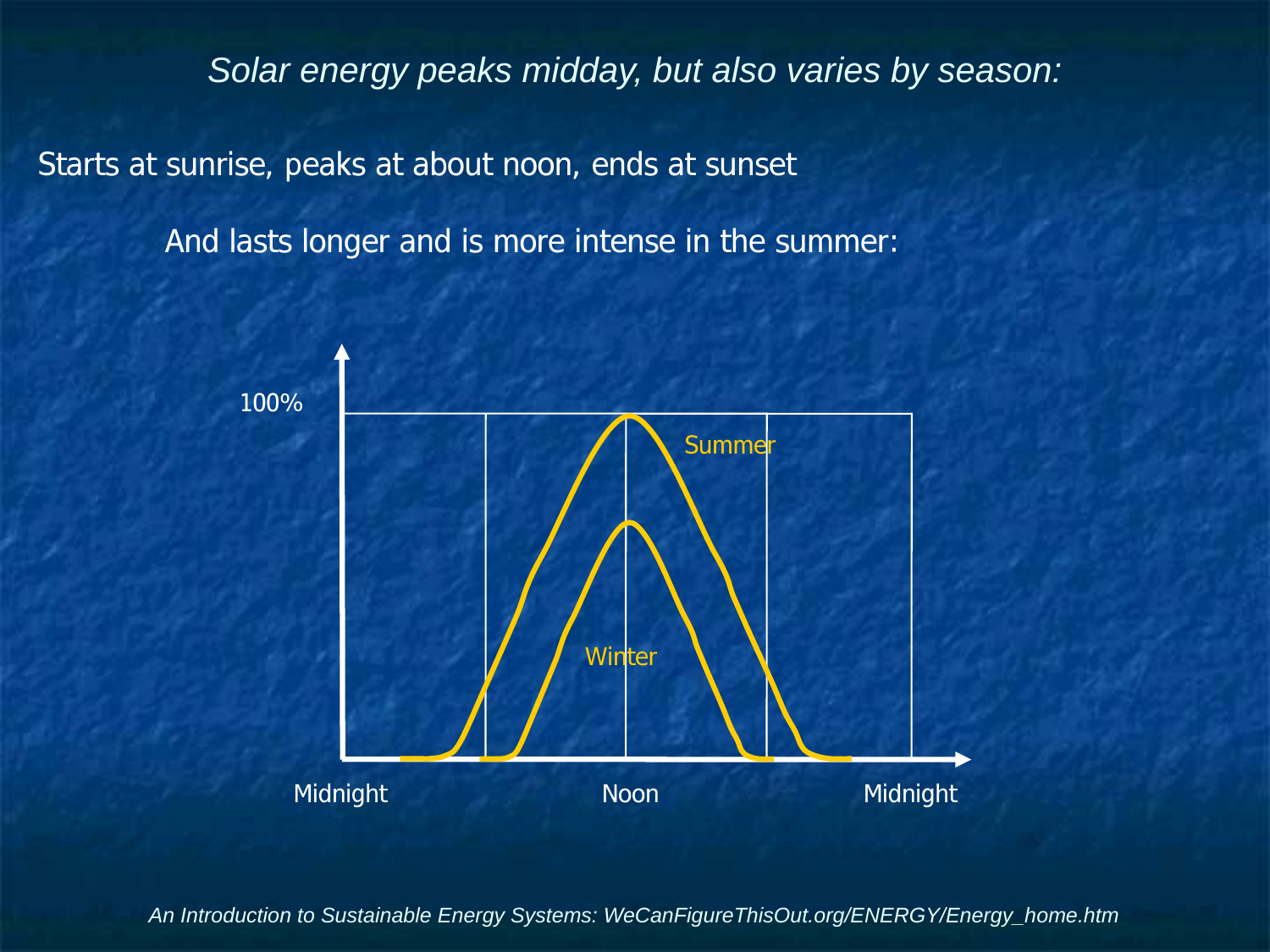

# Solar energy peaks midday, but also varies by season:
Starts at sunrise, peaks at about noon, ends at sunset

	And lasts longer and is more intense in the summer:

 Midnight
 Midnight
 Noon
100%
 Summer
 Winter
An Introduction to Sustainable Energy Systems: WeCanFigureThisOut.org/ENERGY/Energy_home.htm